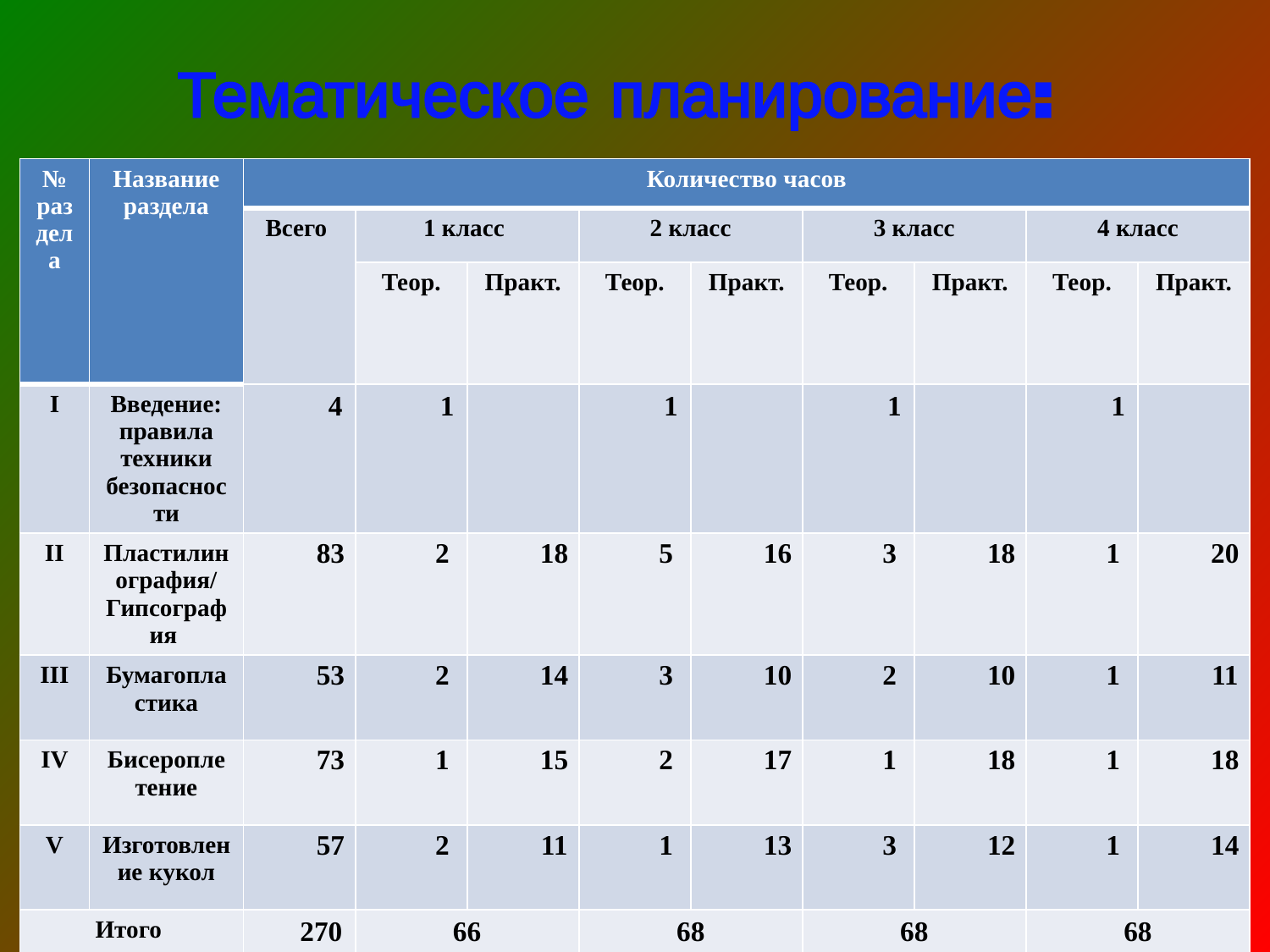

# Тематическое планирование:
| № раздела | Название раздела | Количество часов |  |  |  |  |  |  |  |  |
| --- | --- | --- | --- | --- | --- | --- | --- | --- | --- | --- |
|  |  | Всего | 1 класс |  | 2 класс |  | 3 класс |  | 4 класс |  |
|  |  |  | Теор. | Практ. | Теор. | Практ. | Теор. | Практ. | Теор. | Практ. |
| I | Введение: правила техники безопасности | 4 | 1 |  | 1 |  | 1 |  | 1 |  |
| II | Пластилинография/ Гипсография | 83 | 2 | 18 | 5 | 16 | 3 | 18 | 1 | 20 |
| III | Бумагопластика | 53 | 2 | 14 | 3 | 10 | 2 | 10 | 1 | 11 |
| IV | Бисероплетение | 73 | 1 | 15 | 2 | 17 | 1 | 18 | 1 | 18 |
| V | Изготовление кукол | 57 | 2 | 11 | 1 | 13 | 3 | 12 | 1 | 14 |
| Итого |  | 270 | 66 |  | 68 |  | 68 |  | 68 |  |